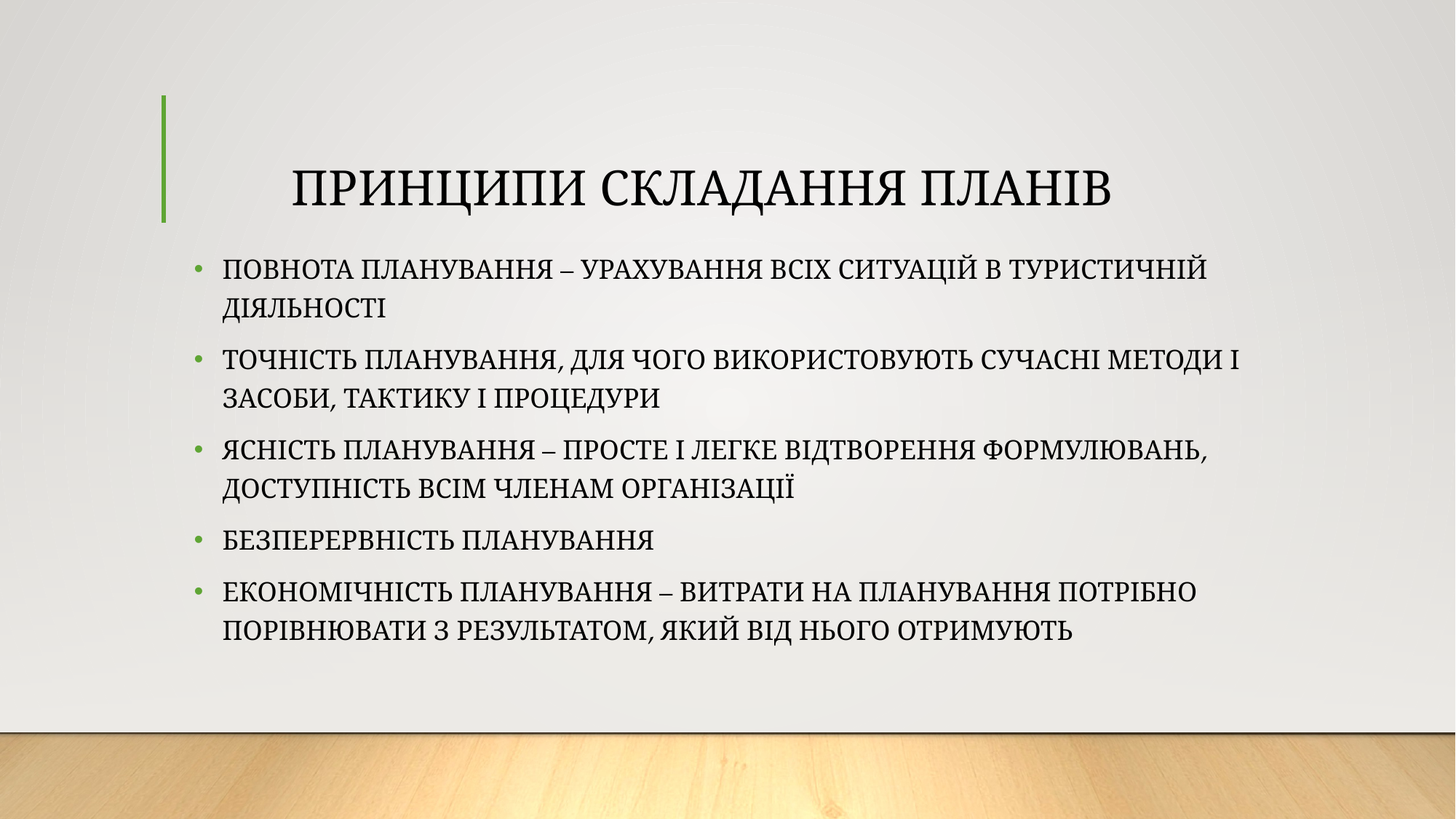

# ПРИНЦИПИ СКЛАДАННЯ ПЛАНІВ
ПОВНОТА ПЛАНУВАННЯ – УРАХУВАННЯ ВСІХ СИТУАЦІЙ В ТУРИСТИЧНІЙ ДІЯЛЬНОСТІ
ТОЧНІСТЬ ПЛАНУВАННЯ, ДЛЯ ЧОГО ВИКОРИСТОВУЮТЬ СУЧАСНІ МЕТОДИ І ЗАСОБИ, ТАКТИКУ І ПРОЦЕДУРИ
ЯСНІСТЬ ПЛАНУВАННЯ – ПРОСТЕ І ЛЕГКЕ ВІДТВОРЕННЯ ФОРМУЛЮВАНЬ, ДОСТУПНІСТЬ ВСІМ ЧЛЕНАМ ОРГАНІЗАЦІЇ
БЕЗПЕРЕРВНІСТЬ ПЛАНУВАННЯ
ЕКОНОМІЧНІСТЬ ПЛАНУВАННЯ – ВИТРАТИ НА ПЛАНУВАННЯ ПОТРІБНО ПОРІВНЮВАТИ З РЕЗУЛЬТАТОМ, ЯКИЙ ВІД НЬОГО ОТРИМУЮТЬ